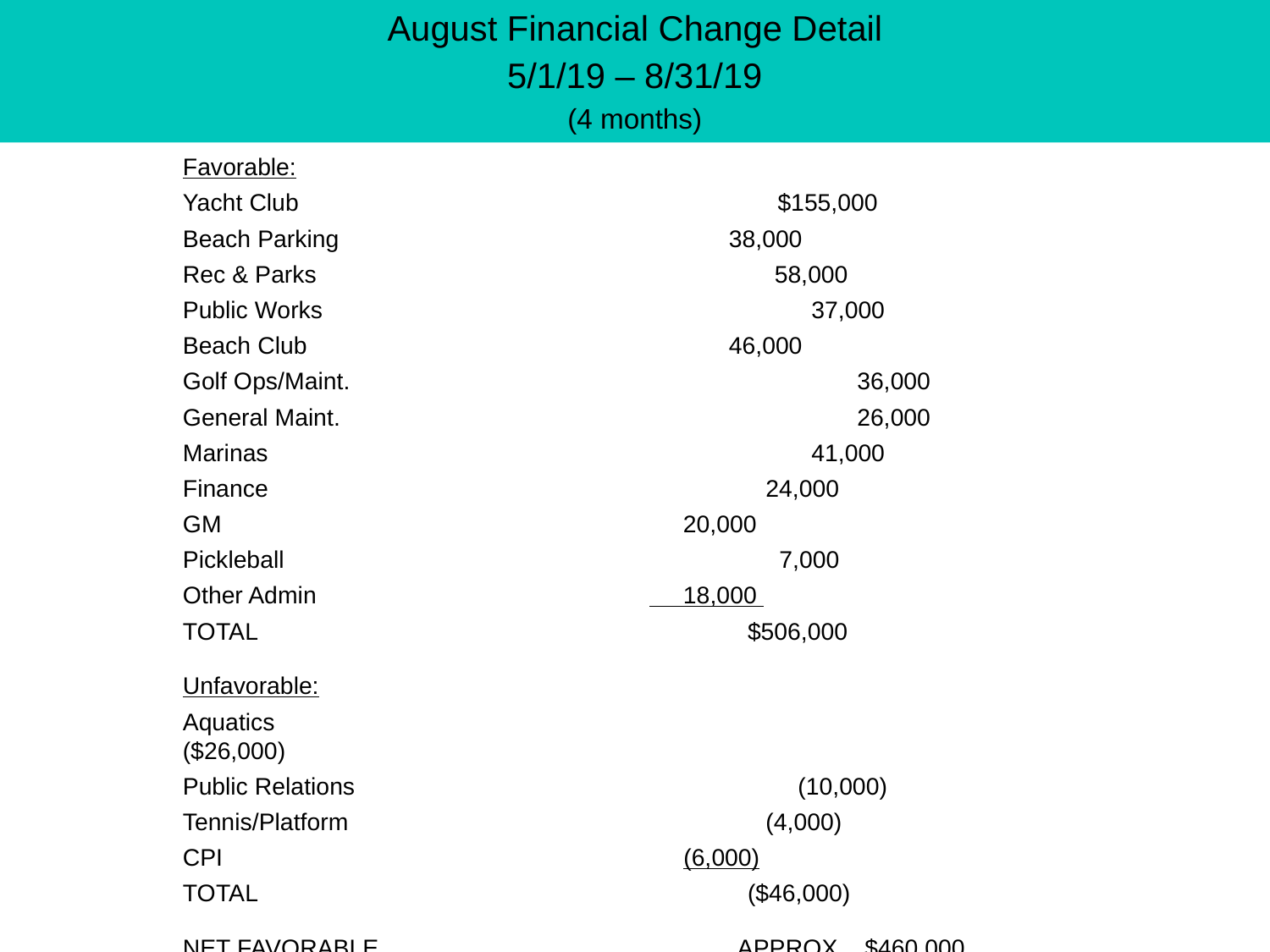

August Financial Change Detail
5/1/19 – 8/31/19
(4 months)
Favorable:
Yacht Club		         		                           $155,000
Beach Parking	          		                                38,000
Rec & Parks		                                                   58,000
Public Works		                   	                                37,000
Beach Club			                                46,000
Golf Ops/Maint.		                                                   36,000
General Maint.  		                                                   26,000
Marinas				                                41,000
Finance					             24,000
GM					             20,000
Pickleball					               7,000
Other Admin				             18,000
TOTAL			                                               $506,000

Unfavorable:
Aquatics	                                     	                                               ($26,000)
Public Relations			                              (10,000)
Tennis/Platform				             (4,000)
CPI					             (6,000)
TOTAL			                                               ($46,000)

NET FAVORABLE	             	        	         APPROX    $460,000